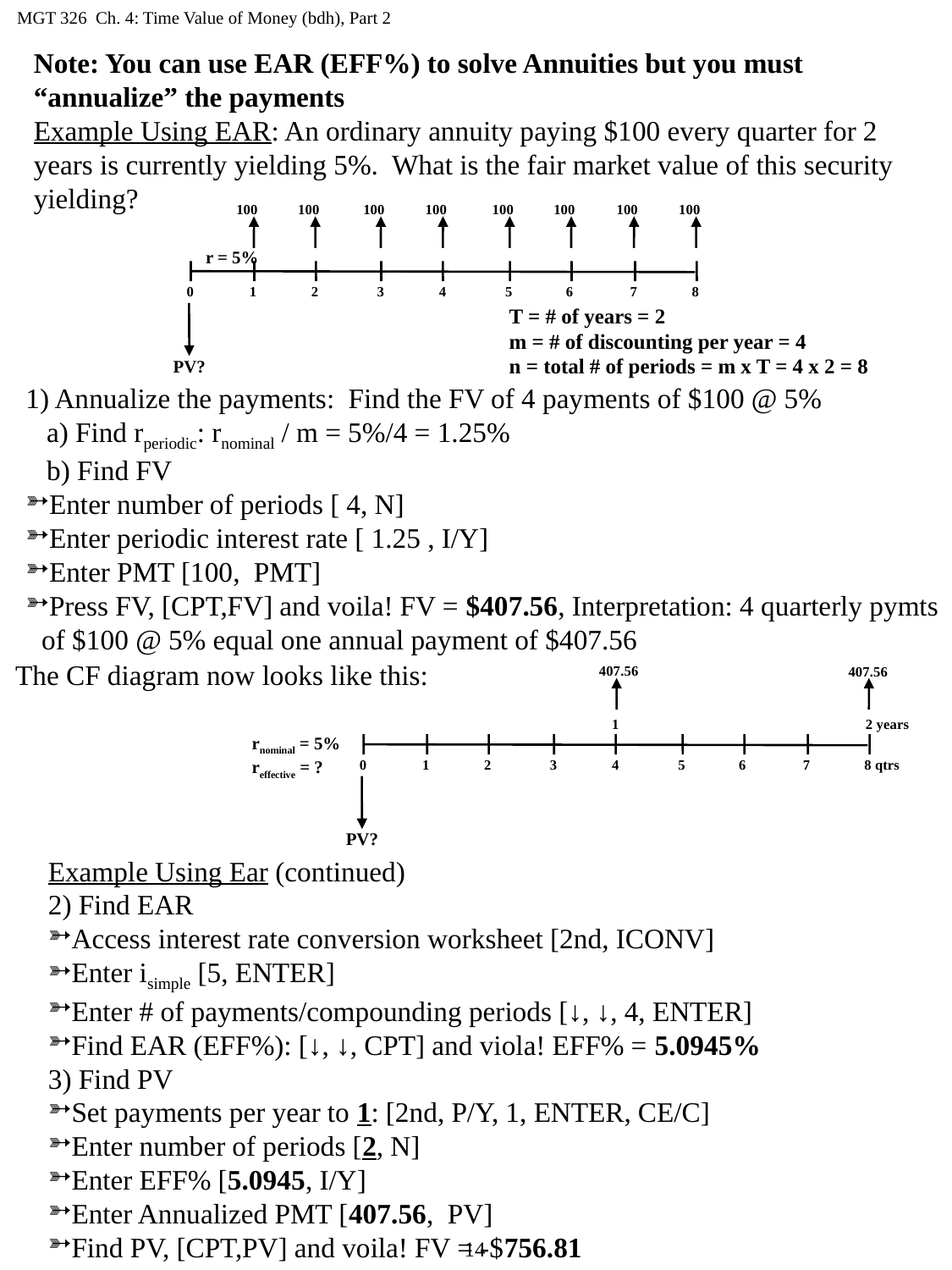

MGT 326  Ch. 4: Time Value of Money (bdh), Part 2
Note: You can use EAR (EFF%) to solve Annuities but you must “annualize” the payments
Example Using EAR: An ordinary annuity paying $100 every quarter for 2 years is currently yielding 5%.  What is the fair market value of this security yielding?

100
100
100
100
100
100
100
100

r = 5%

0
1
2
3
4
5
6
7
8
T = # of years = 2
m = # of discounting per year = 4
n = total # of periods = m x T = 4 x 2 = 8

PV?
1) Annualize the payments:  Find the FV of 4 payments of $100 @ 5%
   a) Find rperiodic: rnominal / m = 5%/4 = 1.25%
   b) Find FV
Enter number of periods [ 4, N]
Enter periodic interest rate [ 1.25 , I/Y]
Enter PMT [100,  PMT]
Press FV, [CPT,FV] and voila! FV = $407.56, Interpretation: 4 quarterly pymts of $100 @ 5% equal one annual payment of $407.56
The CF diagram now looks like this:
407.56
407.56

1
2 years
rnominal = 5%
reffective = ?

0
1
2
3
4
5
6
7
8 qtrs

PV?
Example Using Ear (continued)
2) Find EAR
Access interest rate conversion worksheet [2nd, ICONV]
Enter isimple [5, ENTER]
Enter # of payments/compounding periods [↓, ↓, 4, ENTER]
Find EAR (EFF%): [↓, ↓, CPT] and viola! EFF% = 5.0945%
3) Find PV
Set payments per year to 1: [2nd, P/Y, 1, ENTER, CE/C]
Enter number of periods [2, N]
Enter EFF% [5.0945, I/Y]
Enter Annualized PMT [407.56,  PV]
Find PV, [CPT,PV] and voila! FV = -$756.81
14